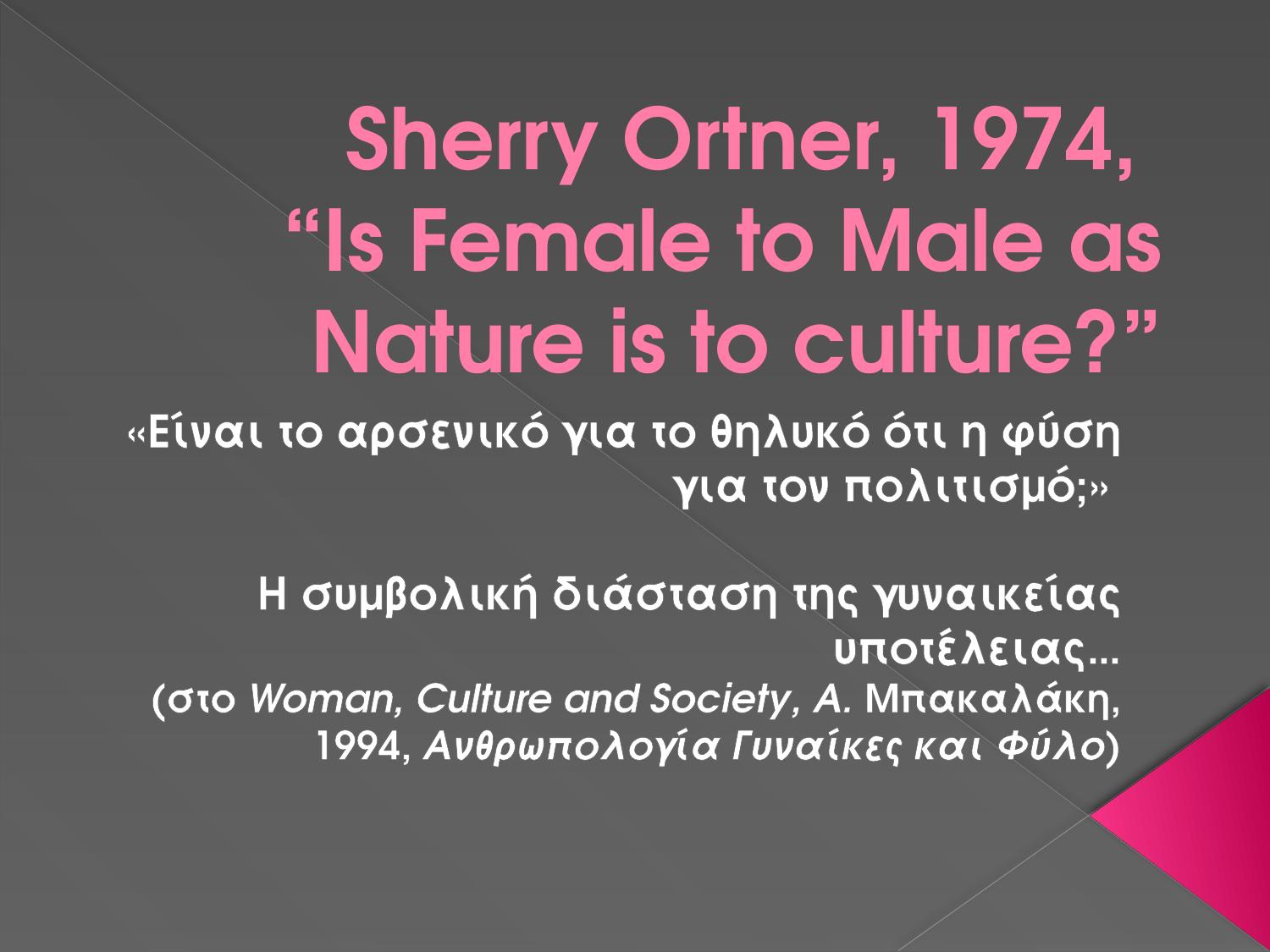

# Sherry Ortner, 1974, “Is Female to Male as Nature is to culture?”
«Είναι το αρσενικό για το θηλυκό ότι η φύση για τον πολιτισμό;»

Η συμβολική διάσταση της γυναικείας υποτέλειας…
(στο Woman, Culture and Society, Α. Μπακαλάκη, 1994, Ανθρωπολογία Γυναίκες και Φύλο)